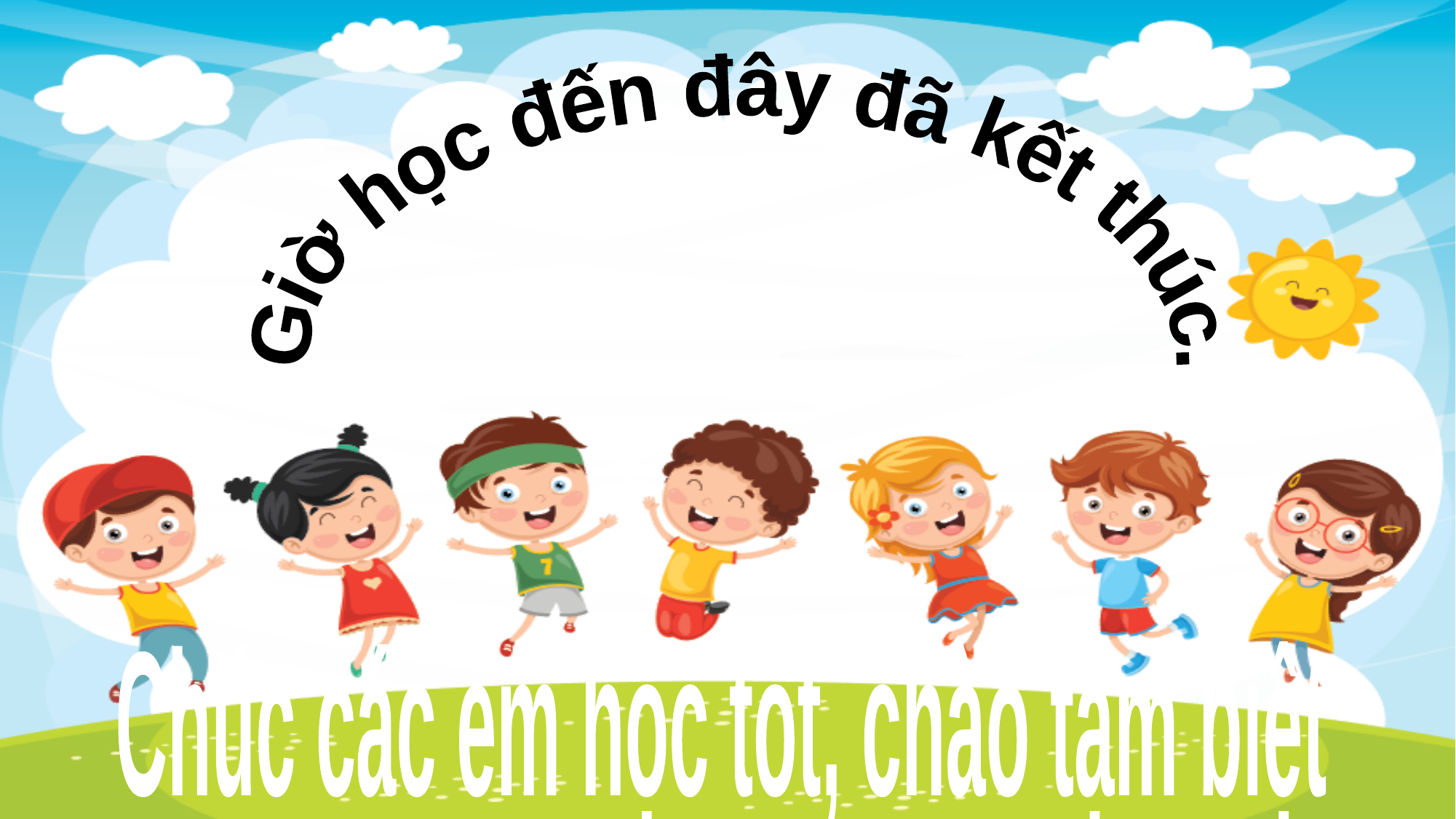

Giờ học đến đây đã kết thúc.
Chúc các em học tốt, chào tạm biệt